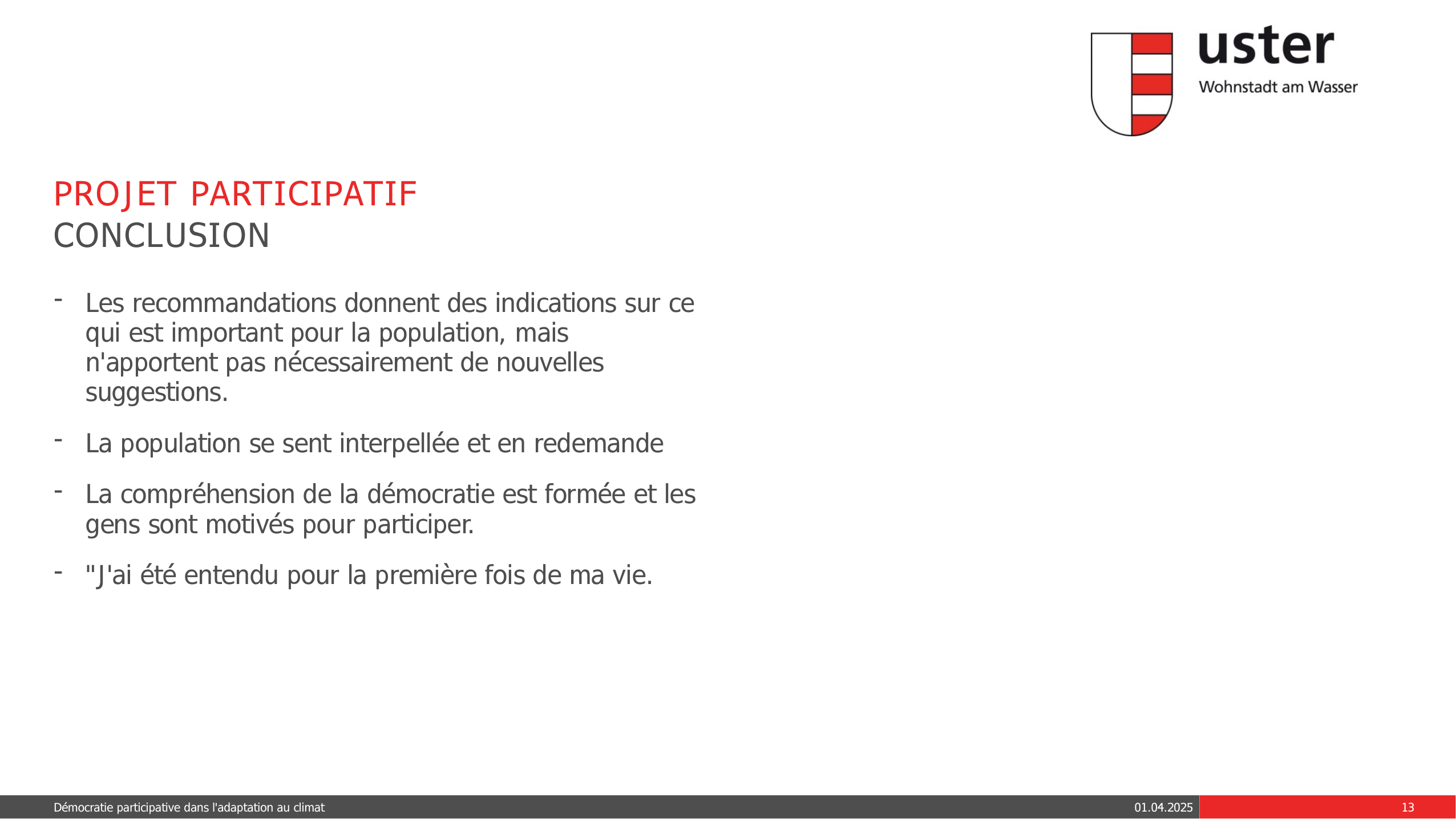

# Projet participatif
conclusion
Les recommandations donnent des indications sur ce qui est important pour la population, mais n'apportent pas nécessairement de nouvelles suggestions.
La population se sent interpellée et en redemande
La compréhension de la démocratie est formée et les gens sont motivés pour participer.
"J'ai été entendu pour la première fois de ma vie.
Démocratie participative dans l'adaptation au climat
01.04.2025
13